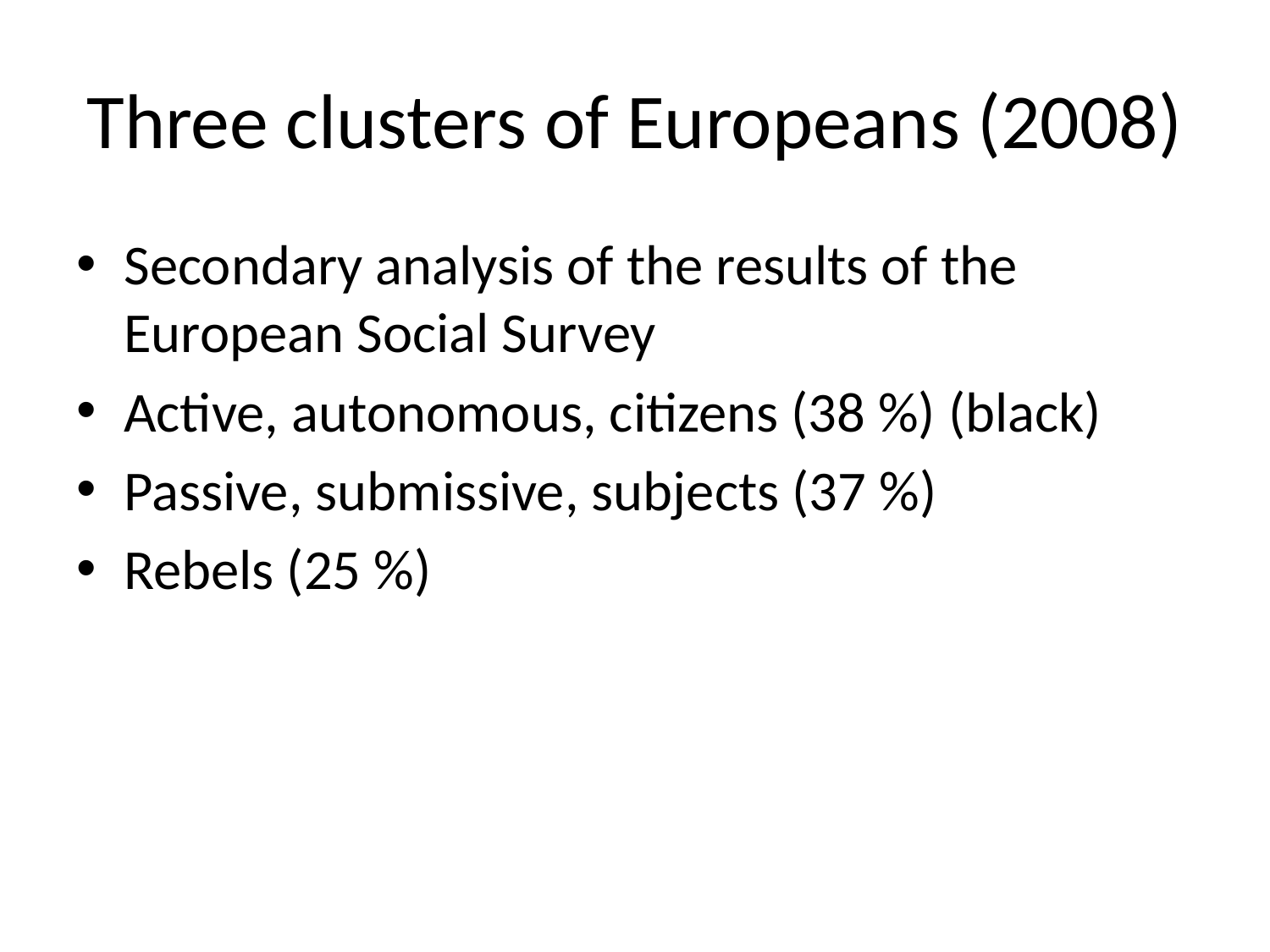

# Three clusters of Europeans (2008)
Secondary analysis of the results of the European Social Survey
Active, autonomous, citizens (38 %) (black)
Passive, submissive, subjects (37 %)
Rebels (25 %)